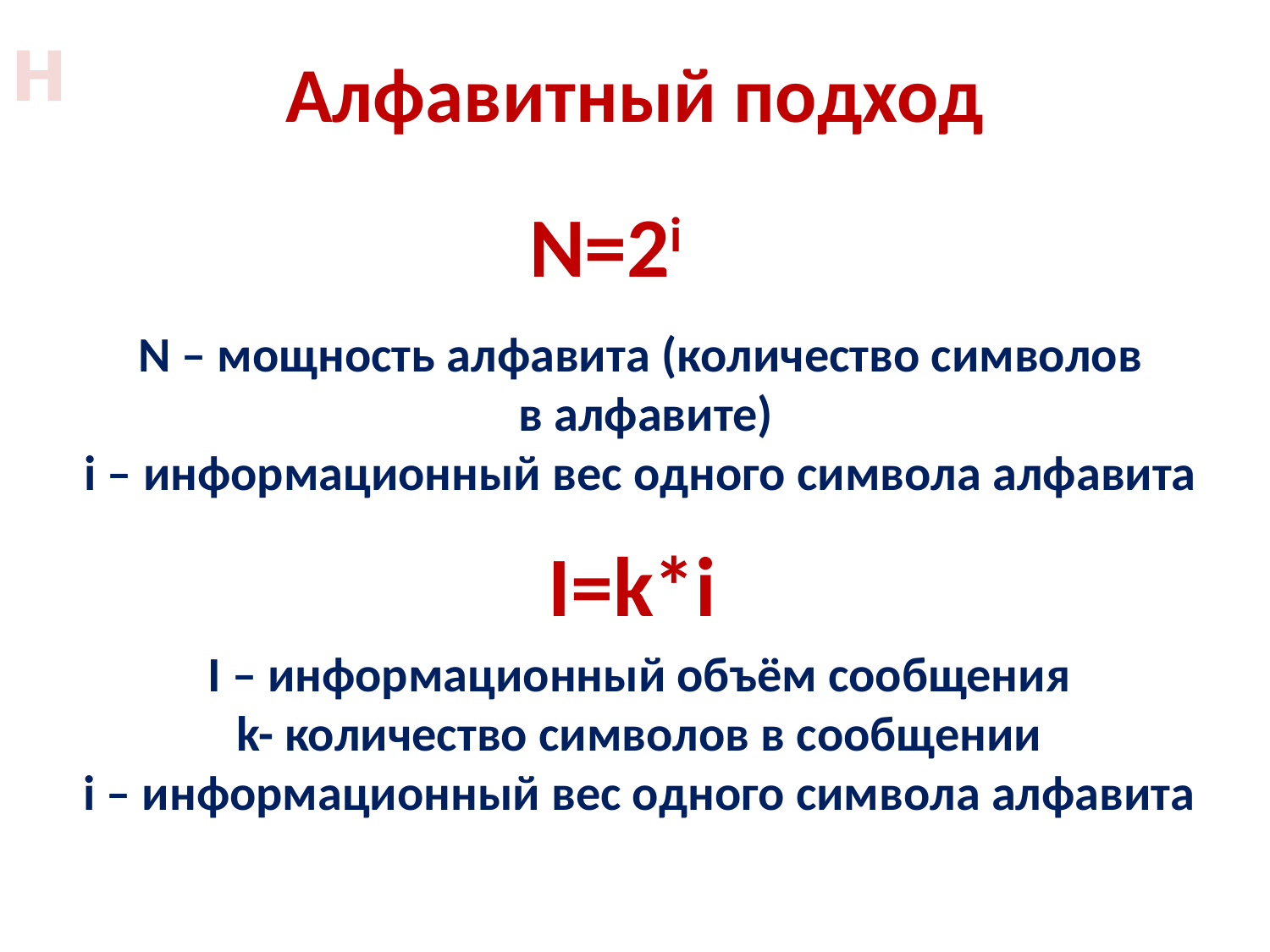

н
# Алфавитный подход
N=2i
N – мощность алфавита (количество символов
 в алфавите)
i – информационный вес одного символа алфавита
I=k*i
I – информационный объём сообщения
k- количество символов в сообщении
i – информационный вес одного символа алфавита